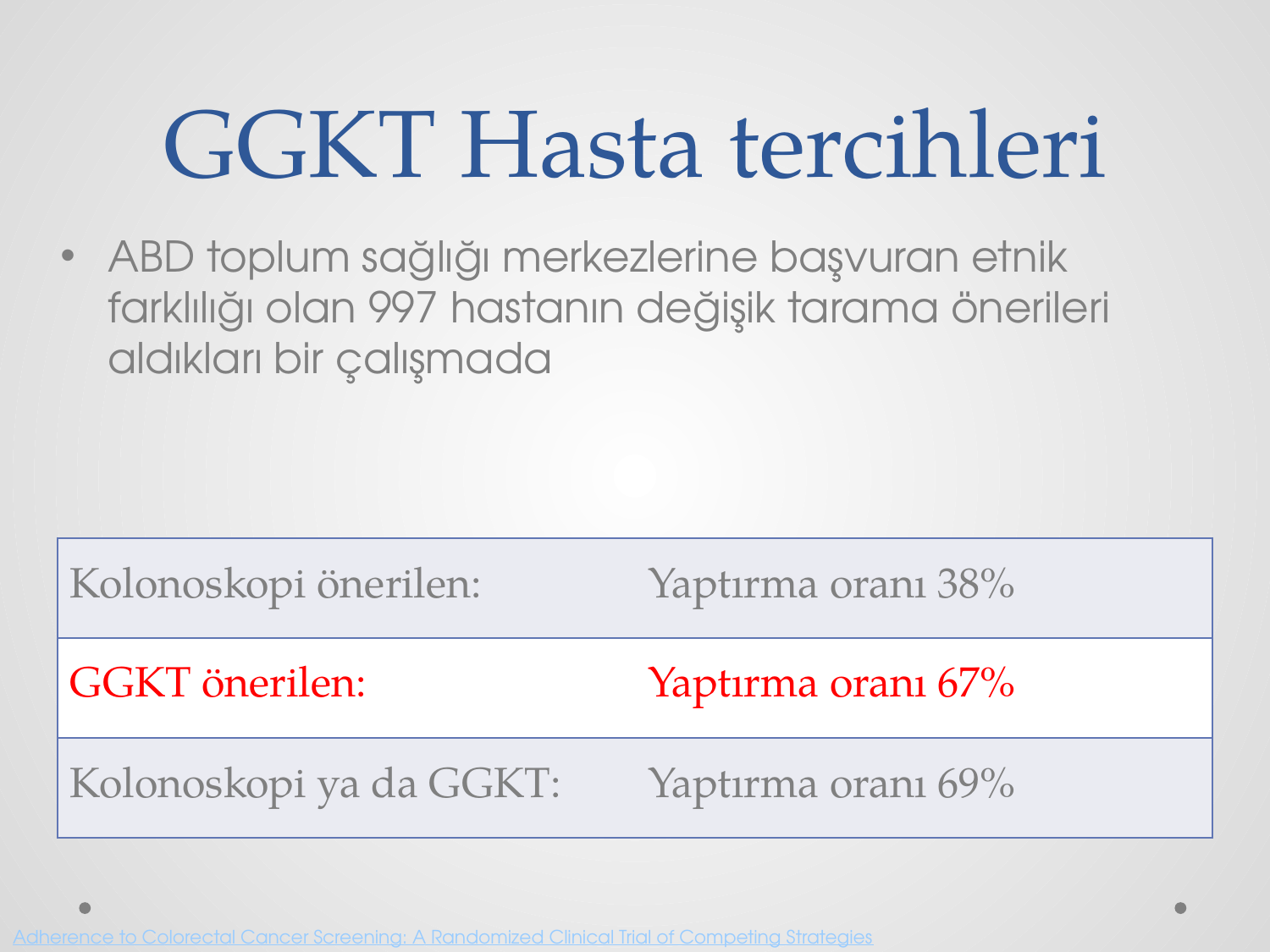

GGKT Hasta tercihleri
ABD toplum sağlığı merkezlerine başvuran etnik farklılığı olan 997 hastanın değişik tarama önerileri aldıkları bir çalışmada
| Kolonoskopi önerilen: | Yaptırma oranı 38% |
| --- | --- |
| GGKT önerilen: | Yaptırma oranı 67% |
| Kolonoskopi ya da GGKT: | Yaptırma oranı 69% |
Adherence to Colorectal Cancer Screening: A Randomized Clinical Trial of Competing Strategies